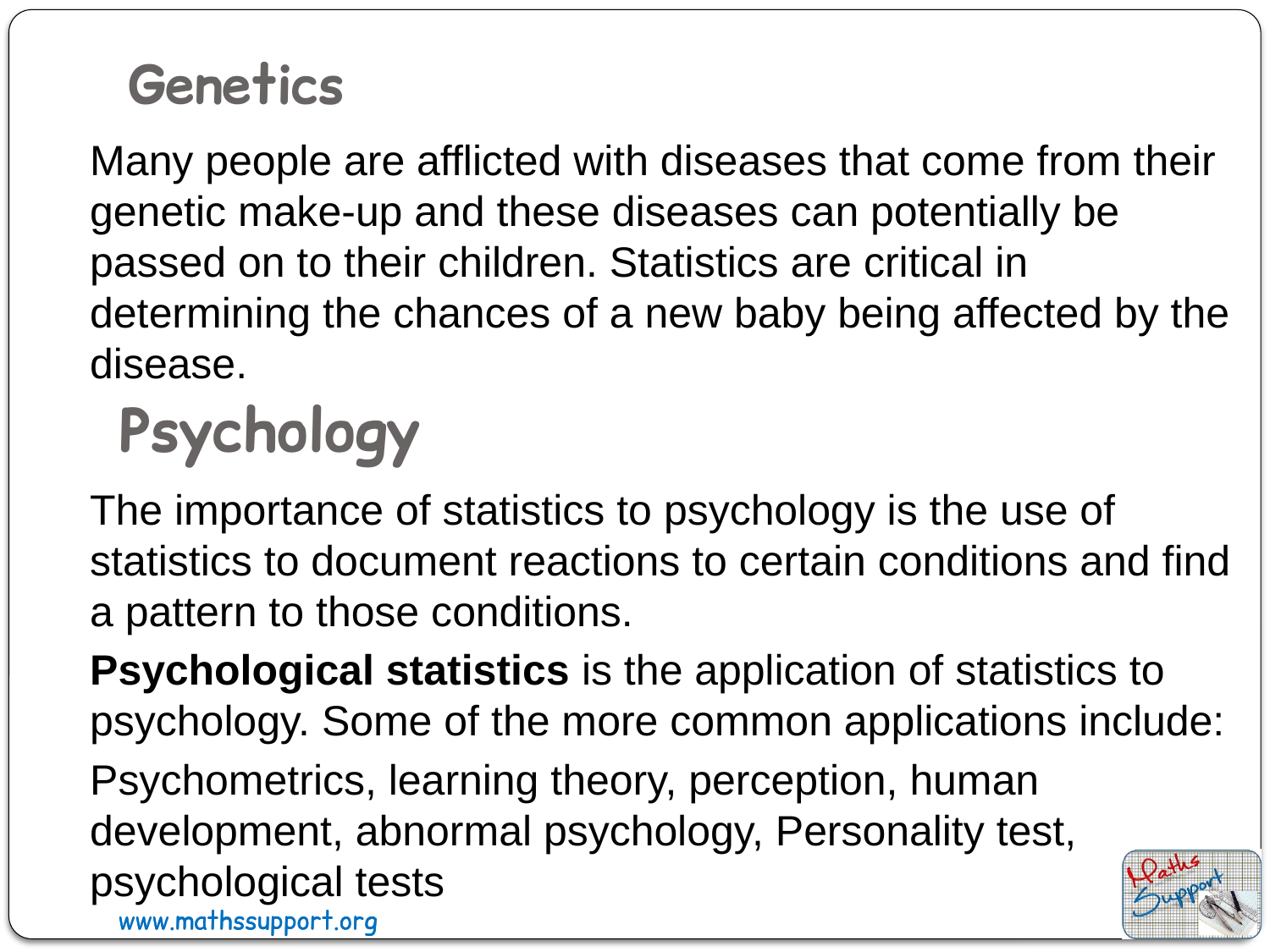

# Genetics
Many people are afflicted with diseases that come from their genetic make-up and these diseases can potentially be passed on to their children. Statistics are critical in determining the chances of a new baby being affected by the disease.
Psychology
The importance of statistics to psychology is the use of statistics to document reactions to certain conditions and find a pattern to those conditions.
Psychological statistics is the application of statistics to psychology. Some of the more common applications include:
Psychometrics, learning theory, perception, human development, abnormal psychology, Personality test, psychological tests